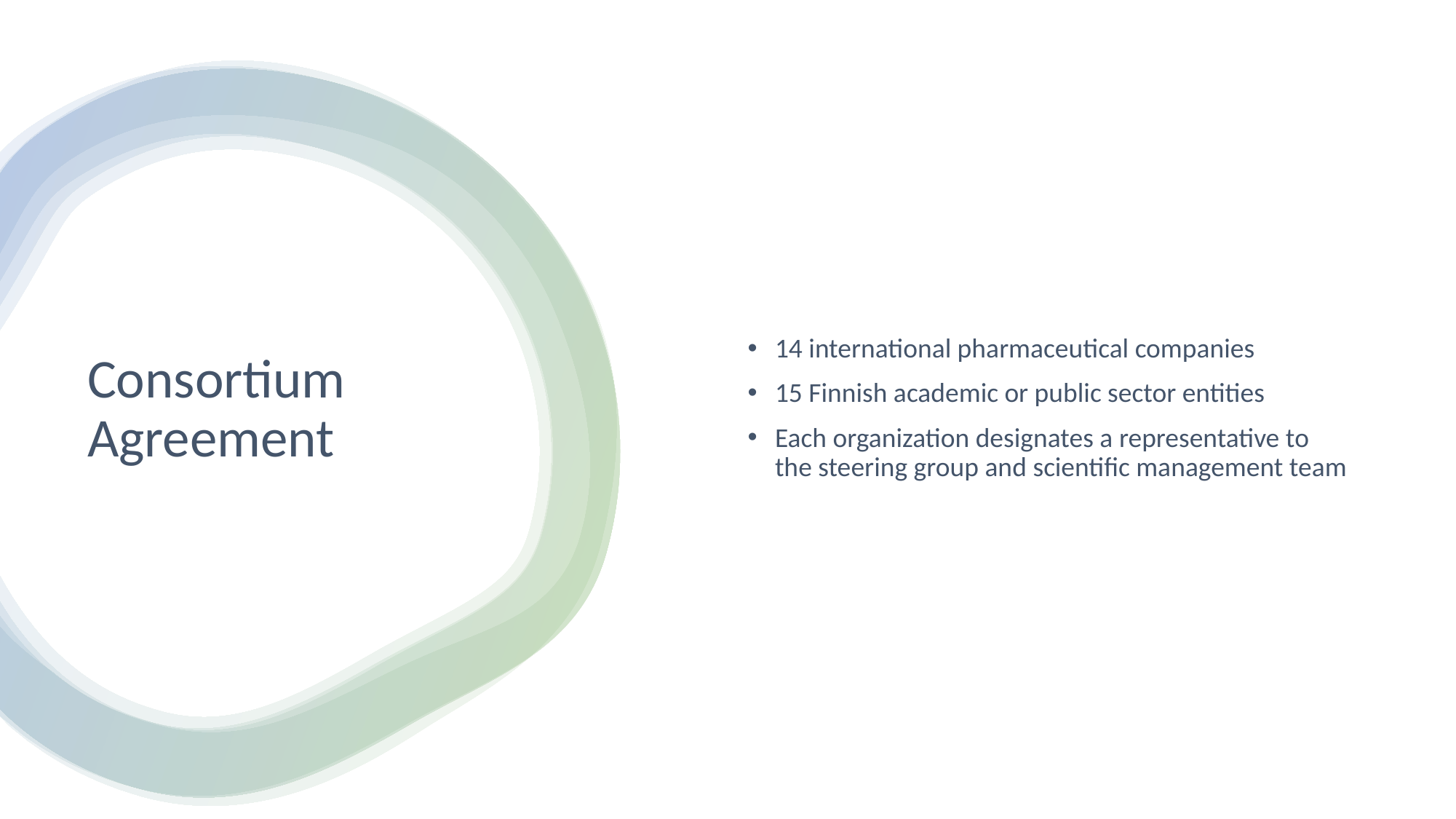

14 international pharmaceutical companies
15 Finnish academic or public sector entities
Each organization designates a representative to the steering group and scientific management team
# Consortium Agreement